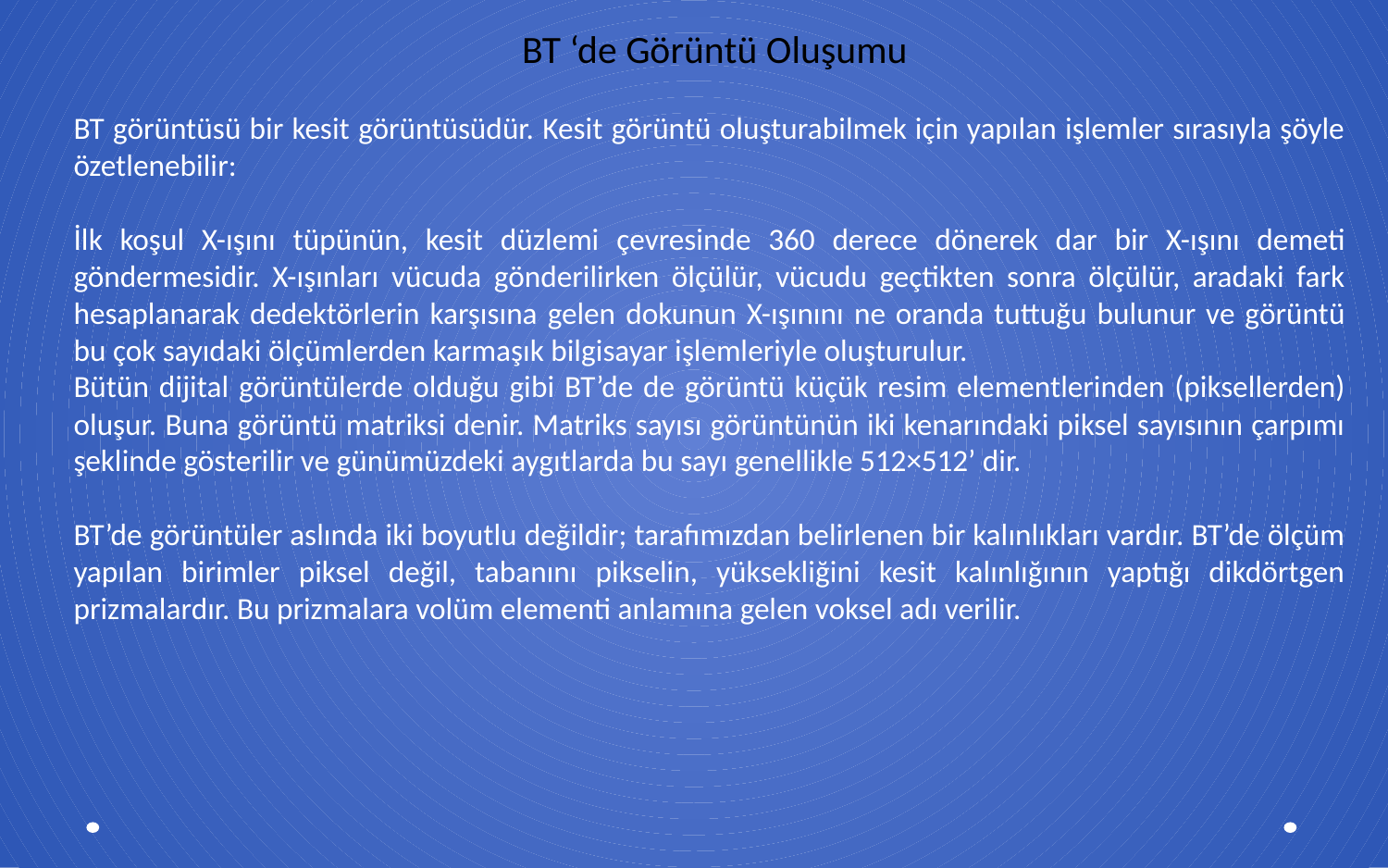

BT ‘de Görüntü Oluşumu

BT görüntüsü bir kesit görüntüsüdür. Kesit görüntü oluşturabilmek için yapılan işlemler sırasıyla şöyle özetlenebilir:

İlk koşul X-ışını tüpünün, kesit düzlemi çevresinde 360 derece dönerek dar bir X-ışını demeti göndermesidir. X-ışınları vücuda gönderilirken ölçülür, vücudu geçtikten sonra ölçülür, aradaki fark hesaplanarak dedektörlerin karşısına gelen dokunun X-ışınını ne oranda tuttuğu bulunur ve görüntü bu çok sayıdaki ölçümlerden karmaşık bilgisayar işlemleriyle oluşturulur.
Bütün dijital görüntülerde olduğu gibi BT’de de görüntü küçük resim elementlerinden (piksellerden) oluşur. Buna görüntü matriksi denir. Matriks sayısı görüntünün iki kenarındaki piksel sayısının çarpımı şeklinde gösterilir ve günümüzdeki aygıtlarda bu sayı genellikle 512×512’ dir.

BT’de görüntüler aslında iki boyutlu değildir; tarafımızdan belirlenen bir kalınlıkları vardır. BT’de ölçüm yapılan birimler piksel değil, tabanını pikselin, yüksekliğini kesit kalınlığının yaptığı dikdörtgen prizmalardır. Bu prizmalara volüm elementi anlamına gelen voksel adı verilir.